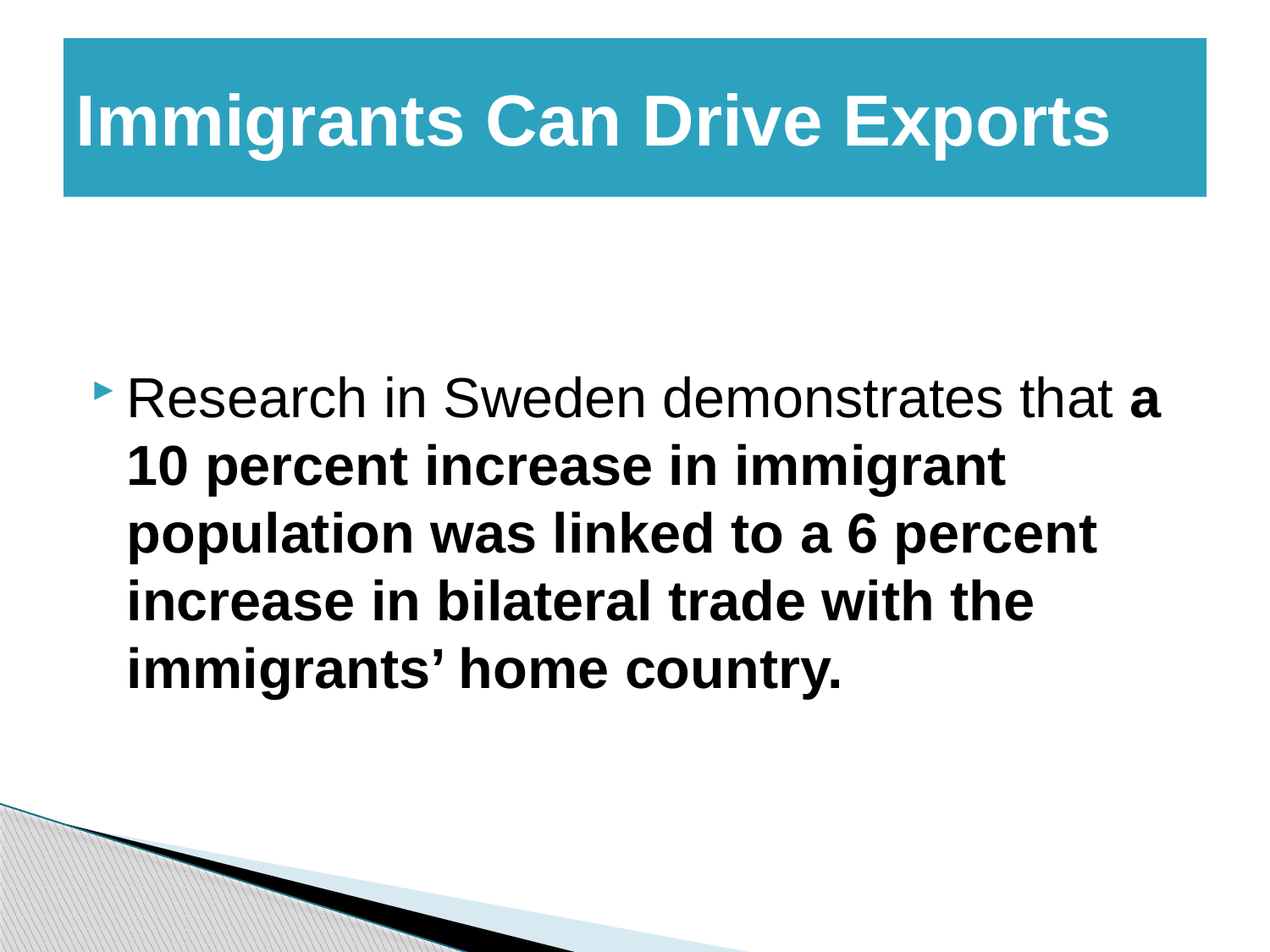

# Immigrants Can Drive Exports

Research in Sweden demonstrates that a 10 percent increase in immigrant population was linked to a 6 percent increase in bilateral trade with the immigrants’ home country.